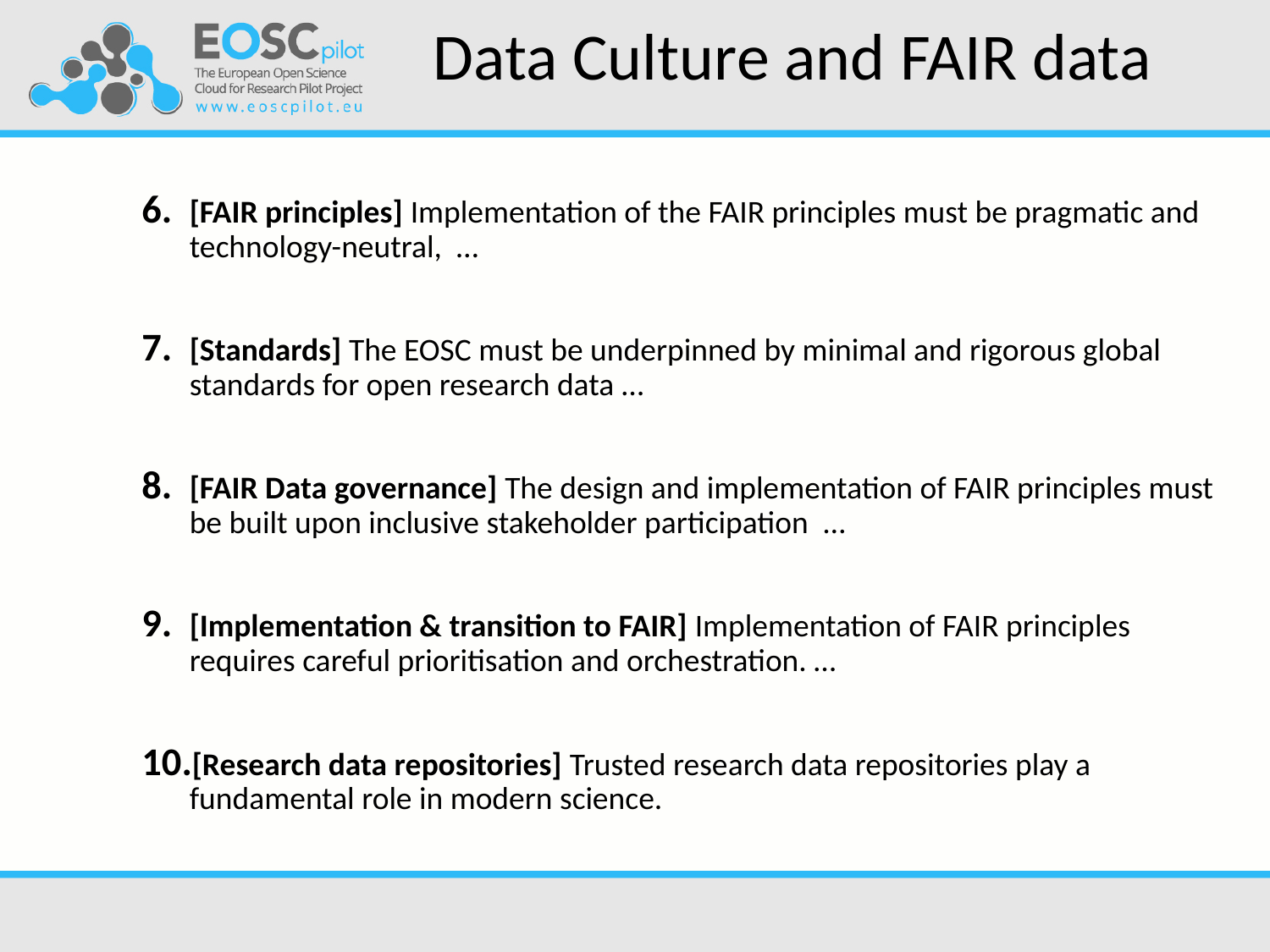

# Data Culture and FAIR data
[FAIR principles] Implementation of the FAIR principles must be pragmatic and technology-neutral,  …

[Standards] The EOSC must be underpinned by minimal and rigorous global standards for open research data …

[FAIR Data governance] The design and implementation of FAIR principles must be built upon inclusive stakeholder participation  …

[Implementation & transition to FAIR] Implementation of FAIR principles requires careful prioritisation and orchestration. …

[Research data repositories] Trusted research data repositories play a fundamental role in modern science.